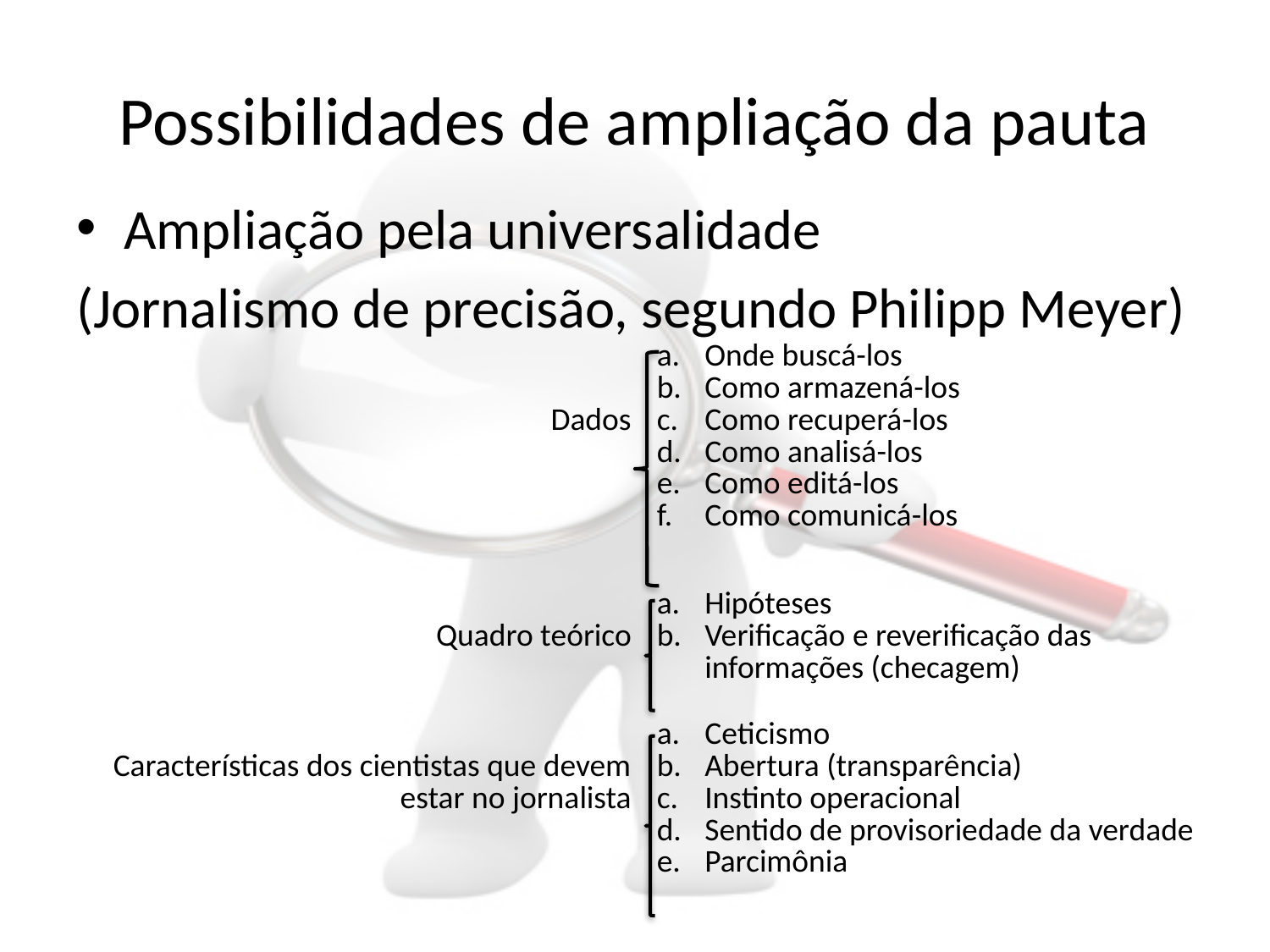

# Possibilidades de ampliação da pauta
Ampliação pela universalidade
(Jornalismo de precisão, segundo Philipp Meyer)
| Dados | Onde buscá-los Como armazená-los Como recuperá-los Como analisá-los Como editá-los Como comunicá-los |
| --- | --- |
| Quadro teórico | Hipóteses Verificação e reverificação das informações (checagem) |
| Características dos cientistas que devem estar no jornalista | Ceticismo Abertura (transparência) Instinto operacional Sentido de provisoriedade da verdade Parcimônia |